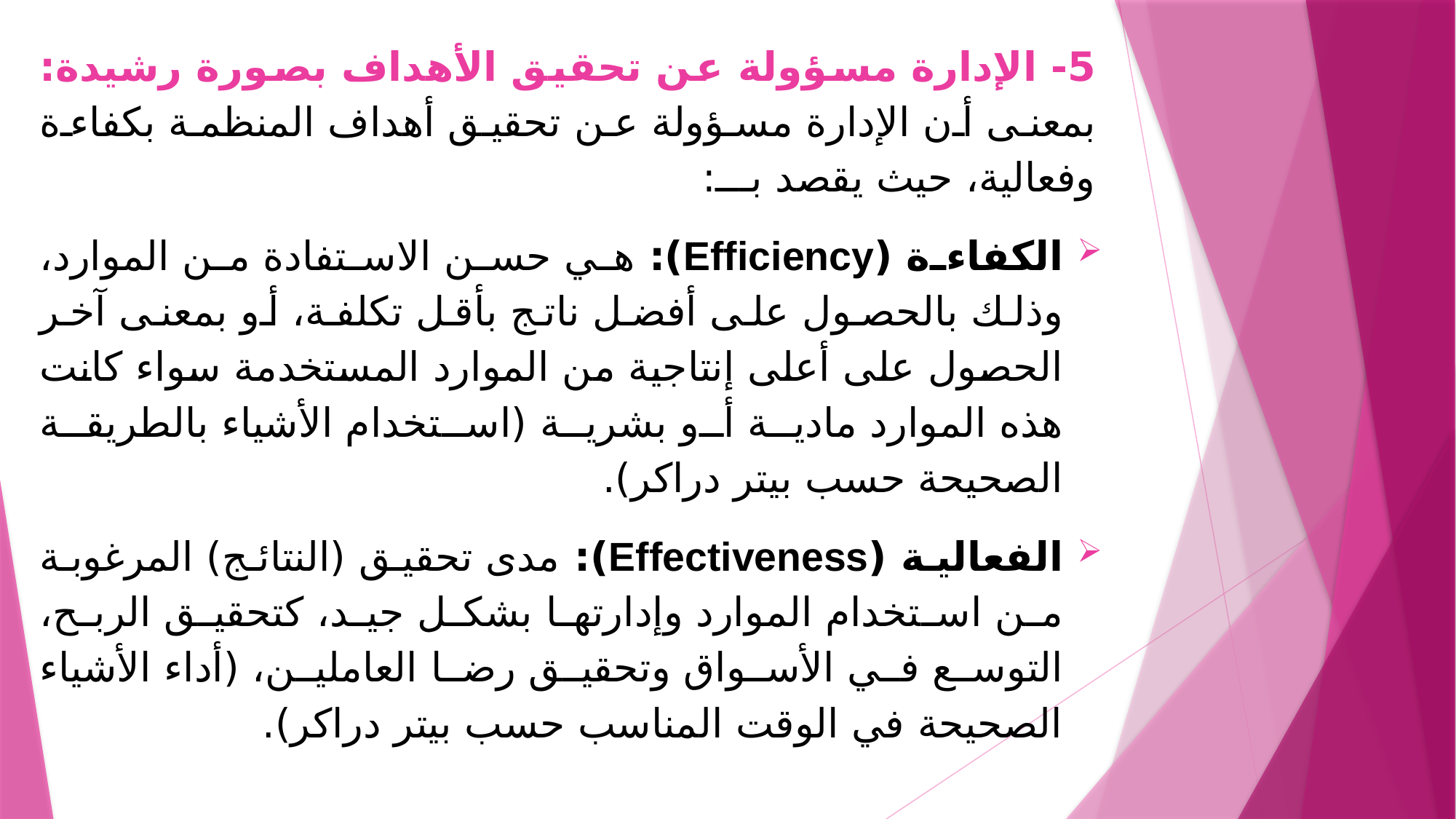

5- الإدارة مسؤولة عن تحقيق الأهداف بصورة رشيدة: بمعنى أن الإدارة مسؤولة عن تحقيق أهداف المنظمة بكفاءة وفعالية، حيث يقصد بـــ:
الكفاءة (Efficiency): هي حسن الاستفادة من الموارد، وذلك بالحصول على أفضل ناتج بأقل تكلفة، أو بمعنى آخر الحصول على أعلى إنتاجية من الموارد المستخدمة سواء كانت هذه الموارد مادية أو بشرية (استخدام الأشياء بالطريقة الصحيحة حسب بيتر دراكر).
الفعالية (Effectiveness): مدى تحقيق (النتائج) المرغوبة من استخدام الموارد وإدارتها بشكل جيد، كتحقيق الربح، التوسع في الأسواق وتحقيق رضا العاملين، (أداء الأشياء الصحيحة في الوقت المناسب حسب بيتر دراكر).